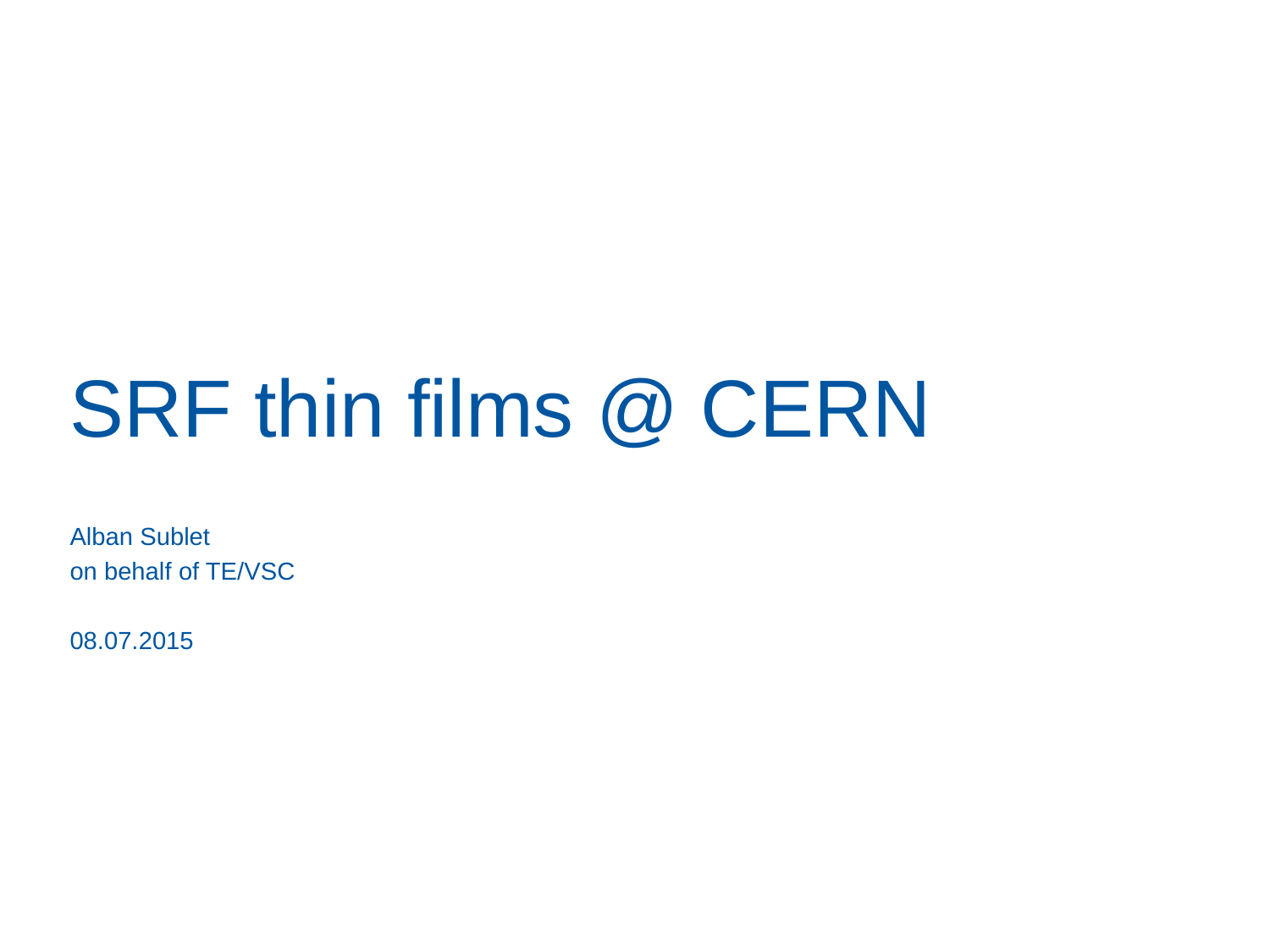

# SRF thin films @ CERN

Alban Sublet
on behalf of TE/VSC

08.07.2015